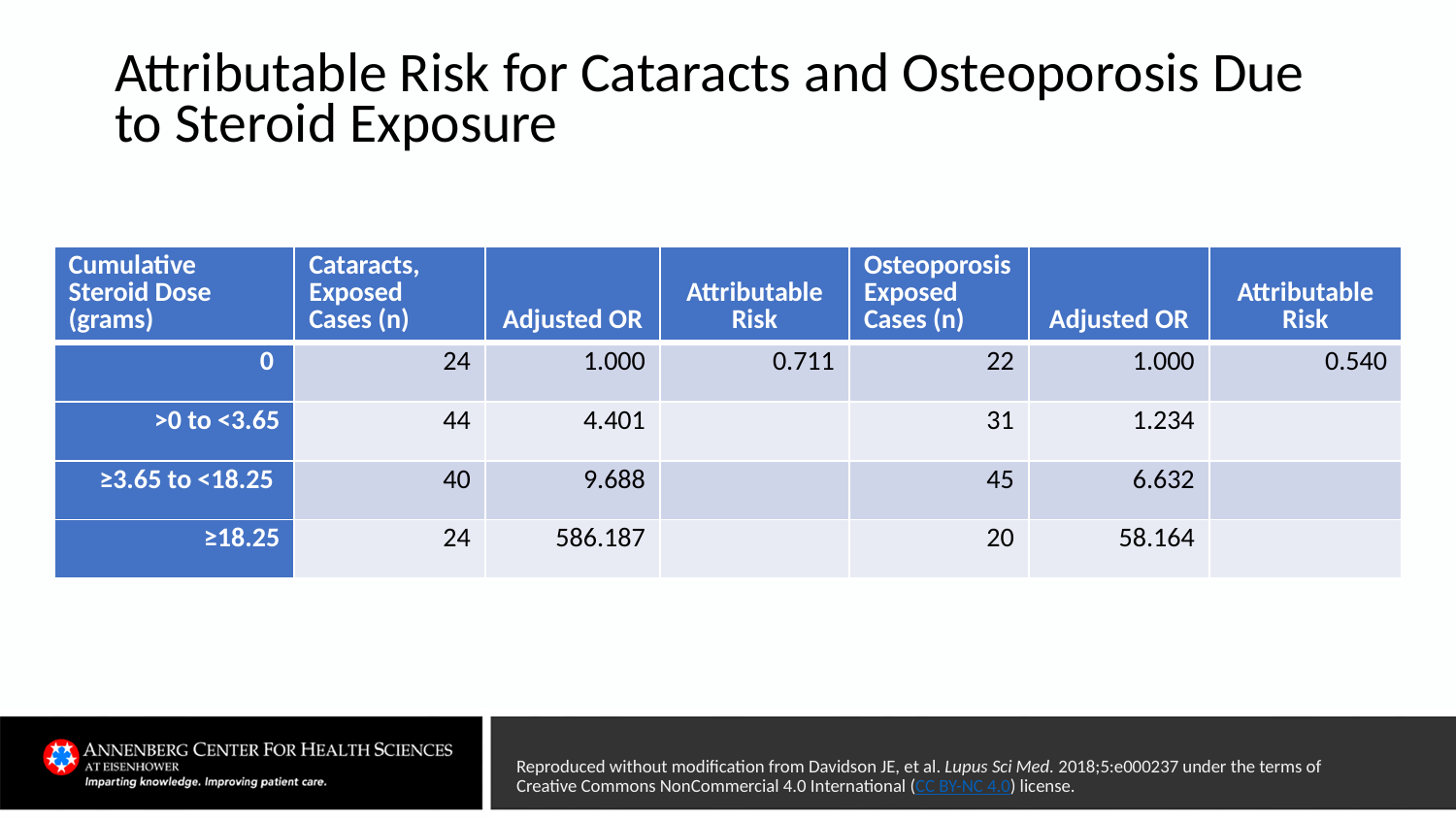

# Attributable Risk for Cataracts and Osteoporosis Due to Steroid Exposure
| Cumulative Steroid Dose (grams) | Cataracts, Exposed Cases (n) | Adjusted OR | Attributable Risk | Osteoporosis Exposed Cases (n) | Adjusted OR | Attributable Risk |
| --- | --- | --- | --- | --- | --- | --- |
| 0 | 24 | 1.000 | 0.711 | 22 | 1.000 | 0.540 |
| >0 to <3.65 | 44 | 4.401 |  | 31 | 1.234 |  |
| ≥3.65 to <18.25 | 40 | 9.688 |  | 45 | 6.632 |  |
| ≥18.25 | 24 | 586.187 |  | 20 | 58.164 |  |
Reproduced without modification from Davidson JE, et al. Lupus Sci Med. 2018;5:e000237 under the terms of Creative Commons NonCommercial 4.0 International (CC BY-NC 4.0) license.